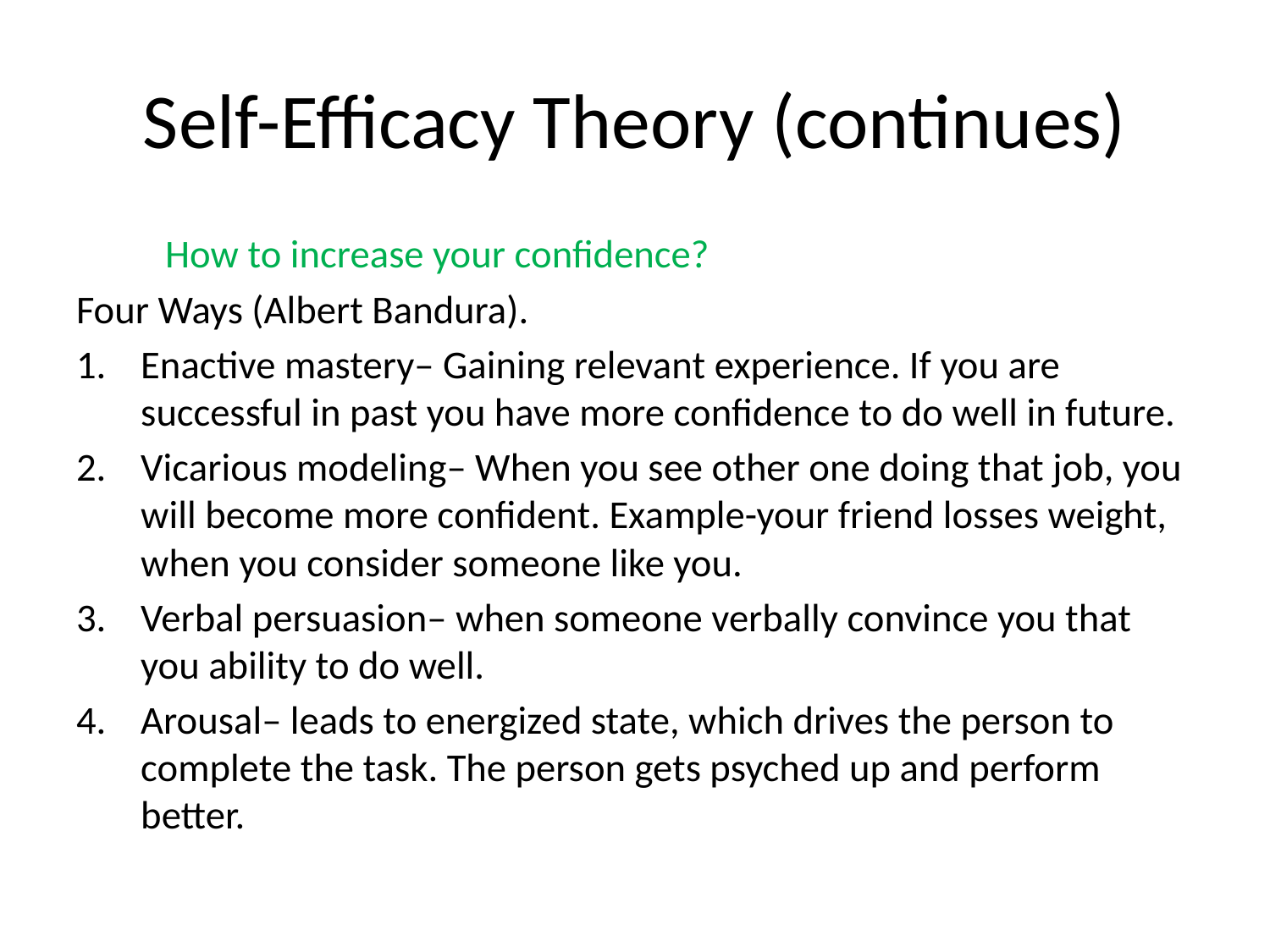

# Self-Efficacy Theory (continues)
	How to increase your confidence?
Four Ways (Albert Bandura).
Enactive mastery– Gaining relevant experience. If you are successful in past you have more confidence to do well in future.
Vicarious modeling– When you see other one doing that job, you will become more confident. Example-your friend losses weight, when you consider someone like you.
Verbal persuasion– when someone verbally convince you that you ability to do well.
Arousal– leads to energized state, which drives the person to complete the task. The person gets psyched up and perform better.